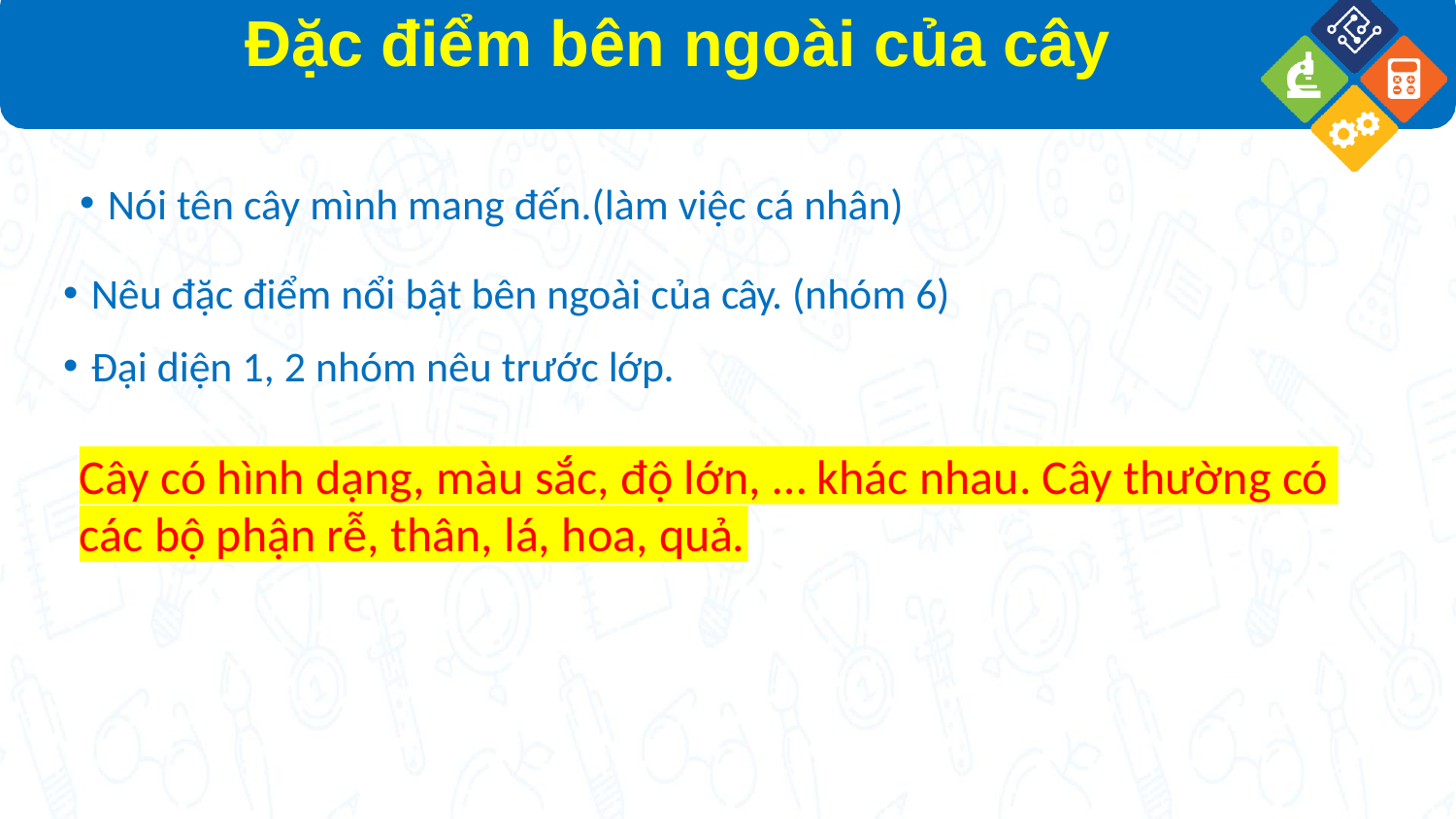

# Đặc điểm bên ngoài của cây
Nói tên cây mình mang đến.(làm việc cá nhân)
Nêu đặc điểm nổi bật bên ngoài của cây. (nhóm 6)
Đại diện 1, 2 nhóm nêu trước lớp.
Cây có hình dạng, màu sắc, độ lớn, … khác nhau. Cây thường có
các bộ phận rễ, thân, lá, hoa, quả.